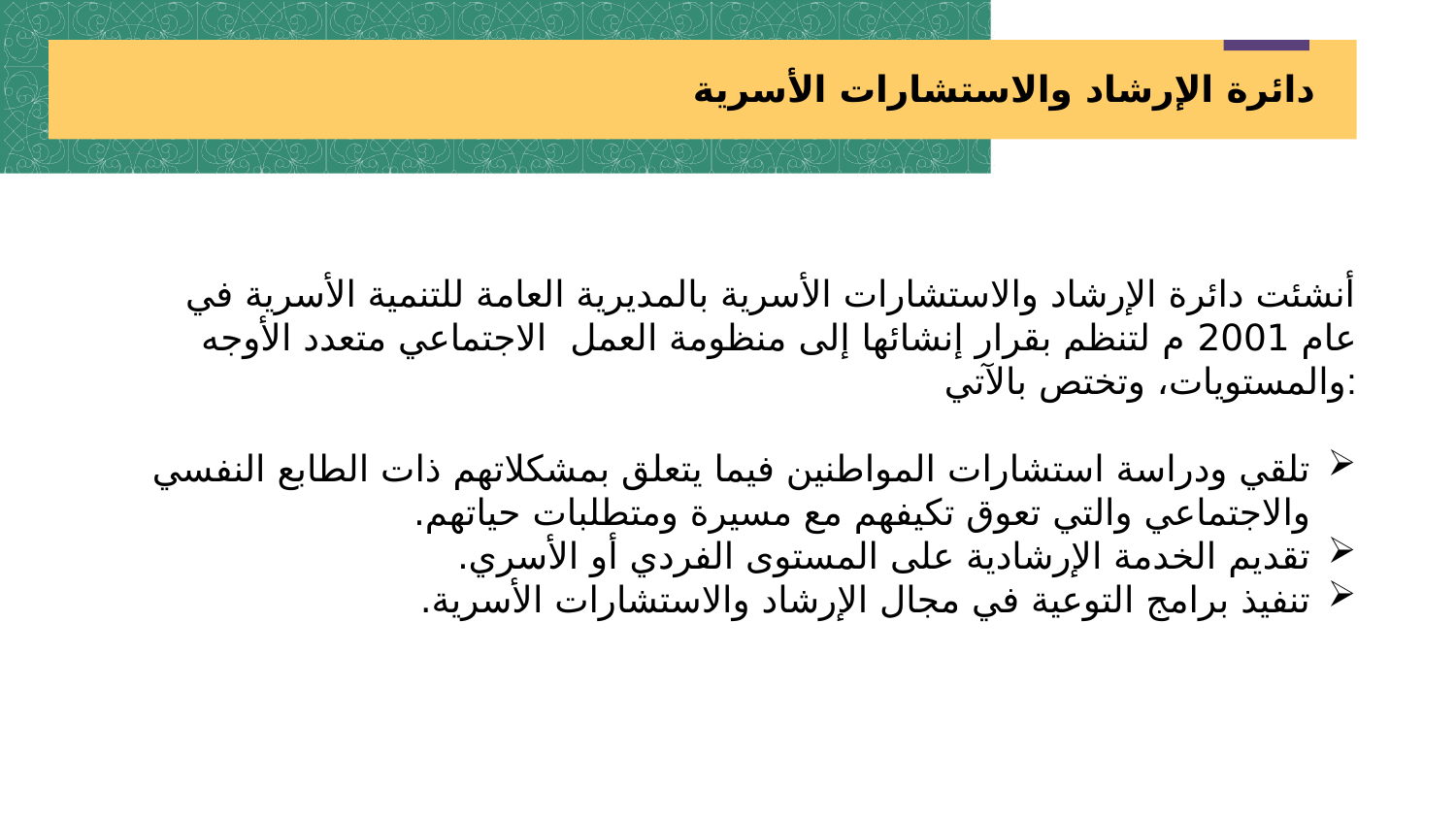

دائرة الإرشاد والاستشارات الأسرية
أنشئت دائرة الإرشاد والاستشارات الأسرية بالمديرية العامة للتنمية الأسرية في عام 2001 م لتنظم بقرار إنشائها إلى منظومة العمل  الاجتماعي متعدد الأوجه والمستويات، وتختص بالآتي:

تلقي ودراسة استشارات المواطنين فيما يتعلق بمشكلاتهم ذات الطابع النفسي والاجتماعي والتي تعوق تكيفهم مع مسيرة ومتطلبات حياتهم.
تقديم الخدمة الإرشادية على المستوى الفردي أو الأسري.
تنفيذ برامج التوعية في مجال الإرشاد والاستشارات الأسرية.